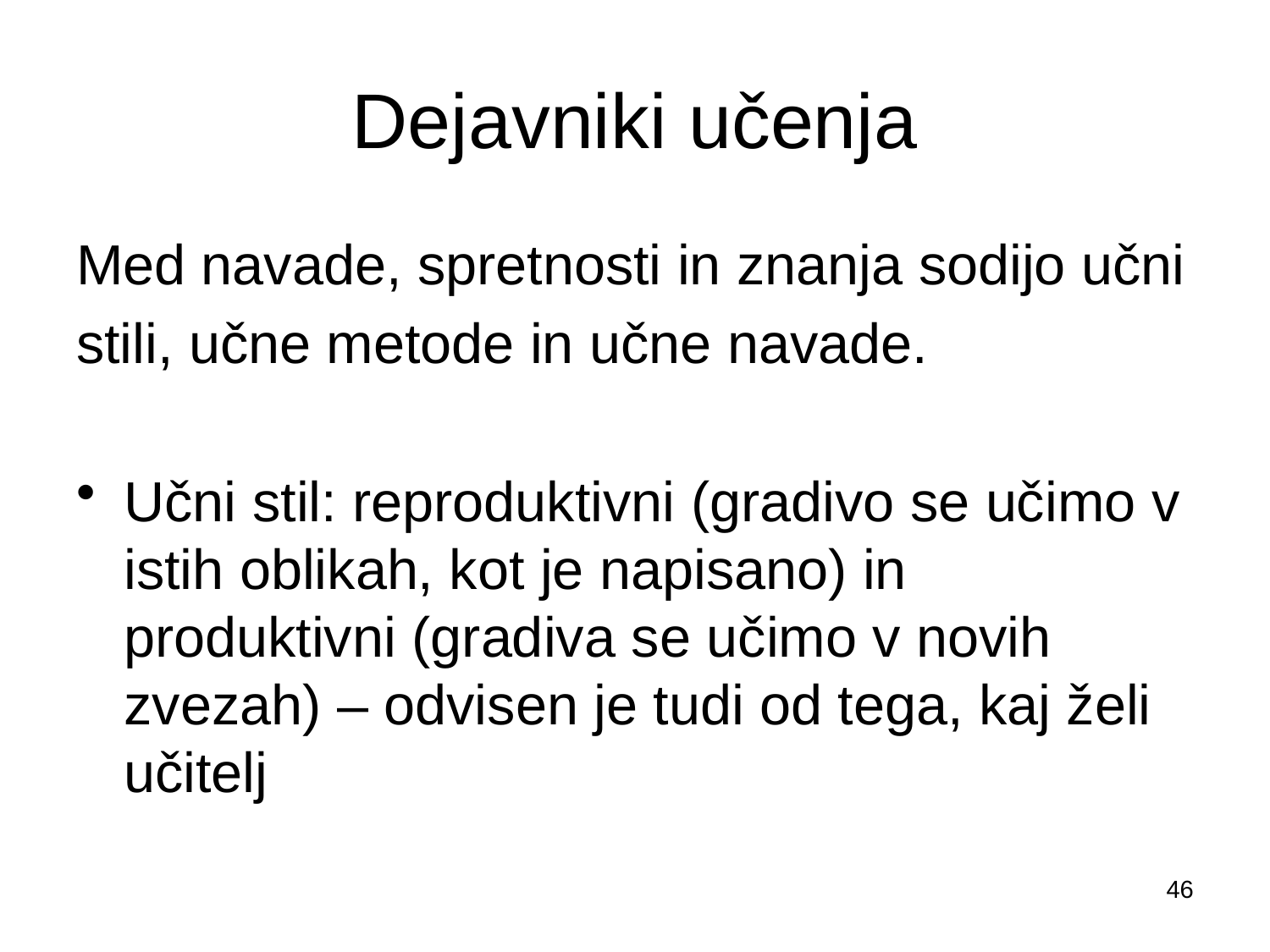

# Dejavniki učenja
Med navade, spretnosti in znanja sodijo učni
stili, učne metode in učne navade.

Učni stil: reproduktivni (gradivo se učimo v istih oblikah, kot je napisano) in produktivni (gradiva se učimo v novih zvezah) – odvisen je tudi od tega, kaj želi učitelj

46